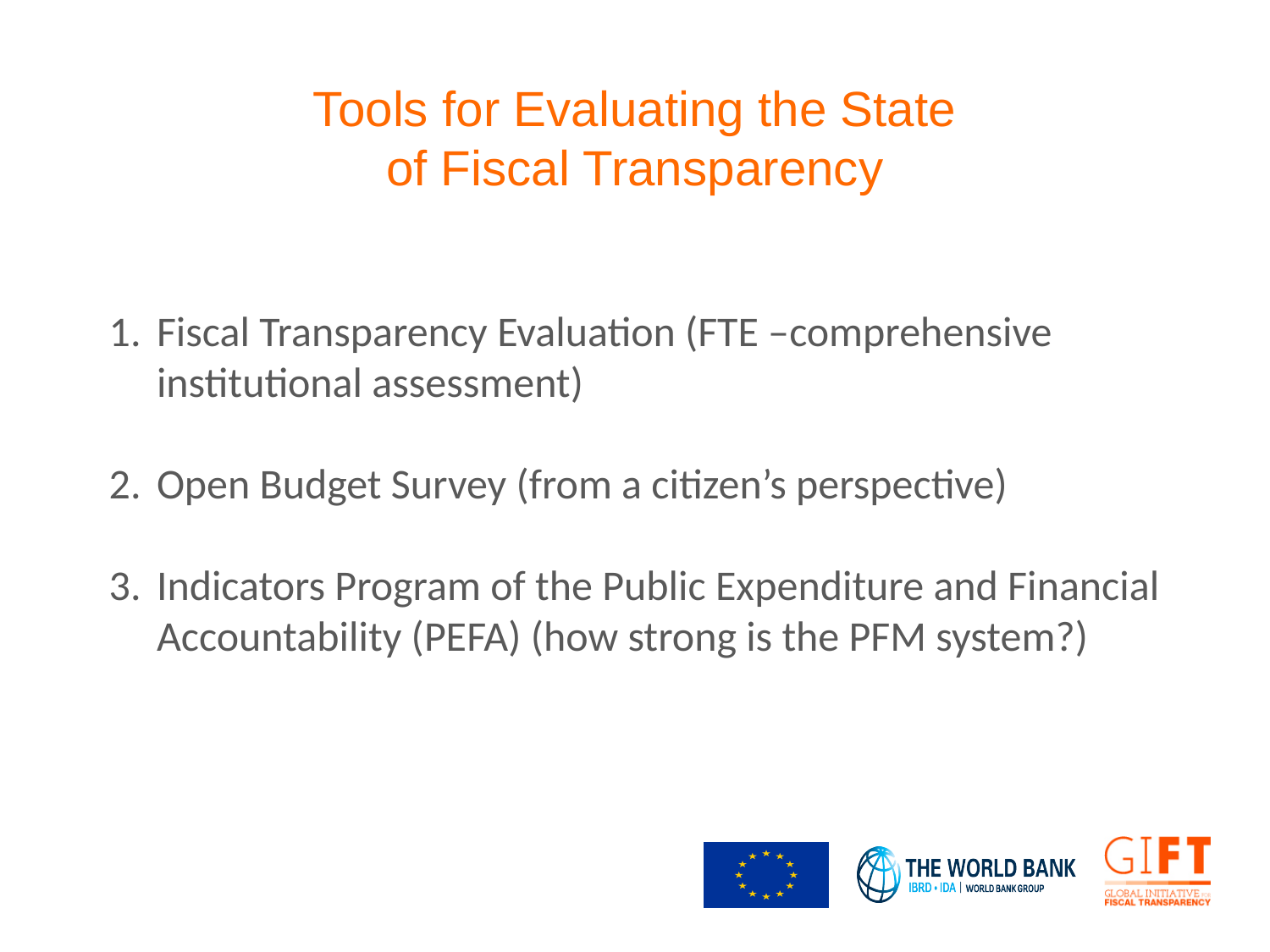

Tools for Evaluating the State of Fiscal Transparency
Fiscal Transparency Evaluation (FTE –comprehensive institutional assessment)

Open Budget Survey (from a citizen’s perspective)

Indicators Program of the Public Expenditure and Financial Accountability (PEFA) (how strong is the PFM system?)